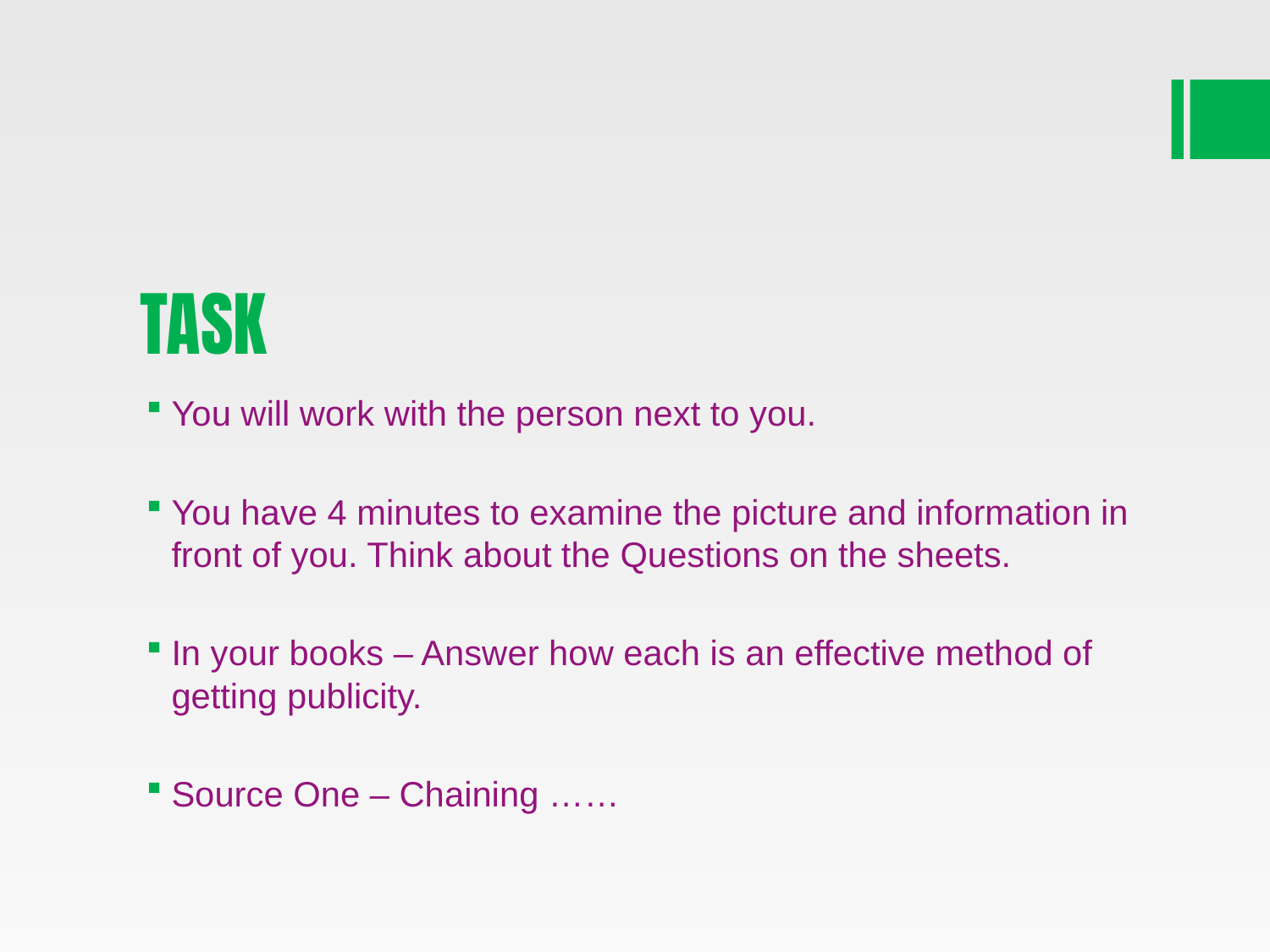

# TASK
You will work with the person next to you.

You have 4 minutes to examine the picture and information in front of you. Think about the Questions on the sheets.

In your books – Answer how each is an effective method of getting publicity.

Source One – Chaining ……